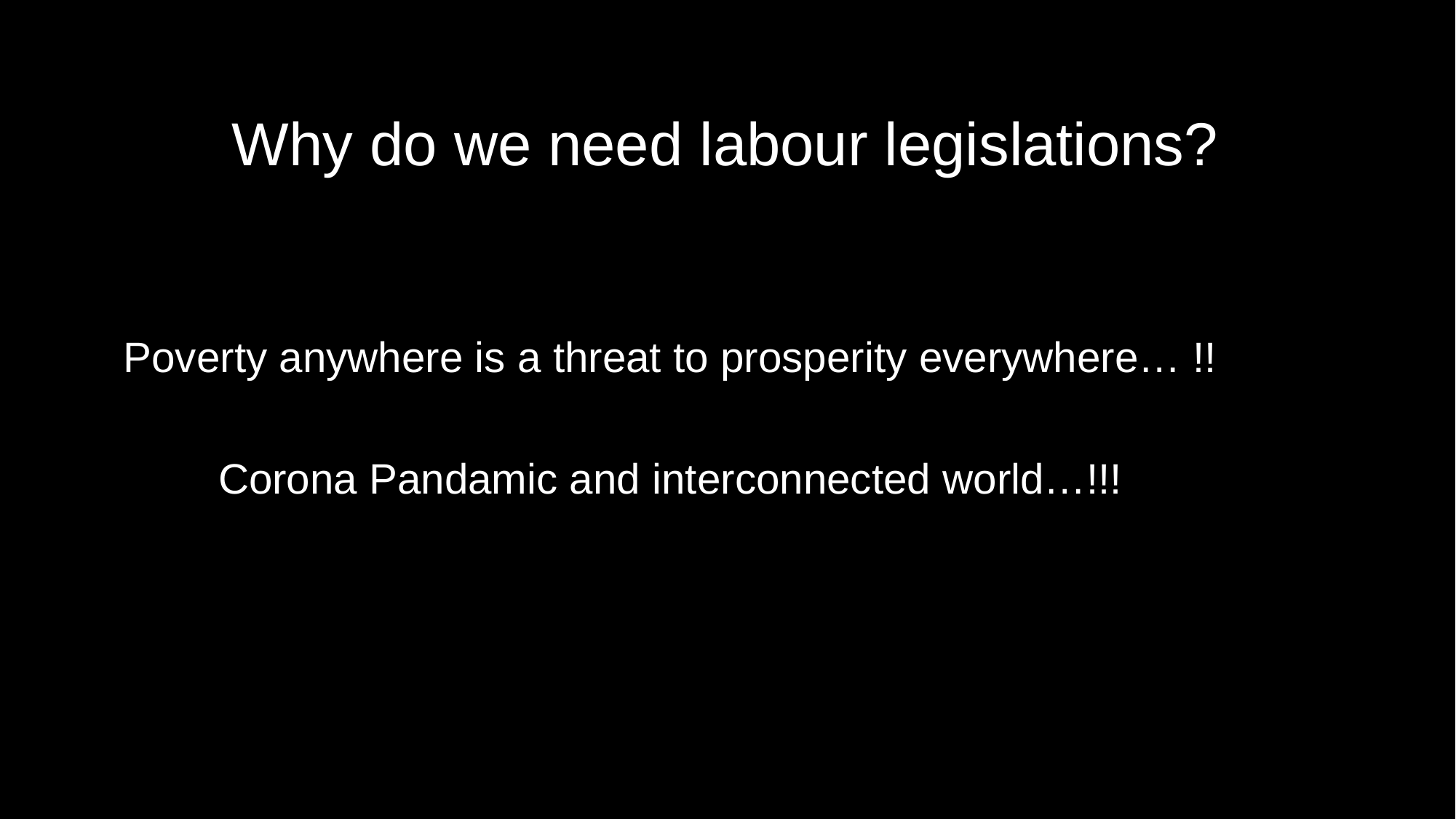

Why do we need labour legislations?

Poverty anywhere is a threat to prosperity everywhere… !!

Corona Pandamic and interconnected world…!!!